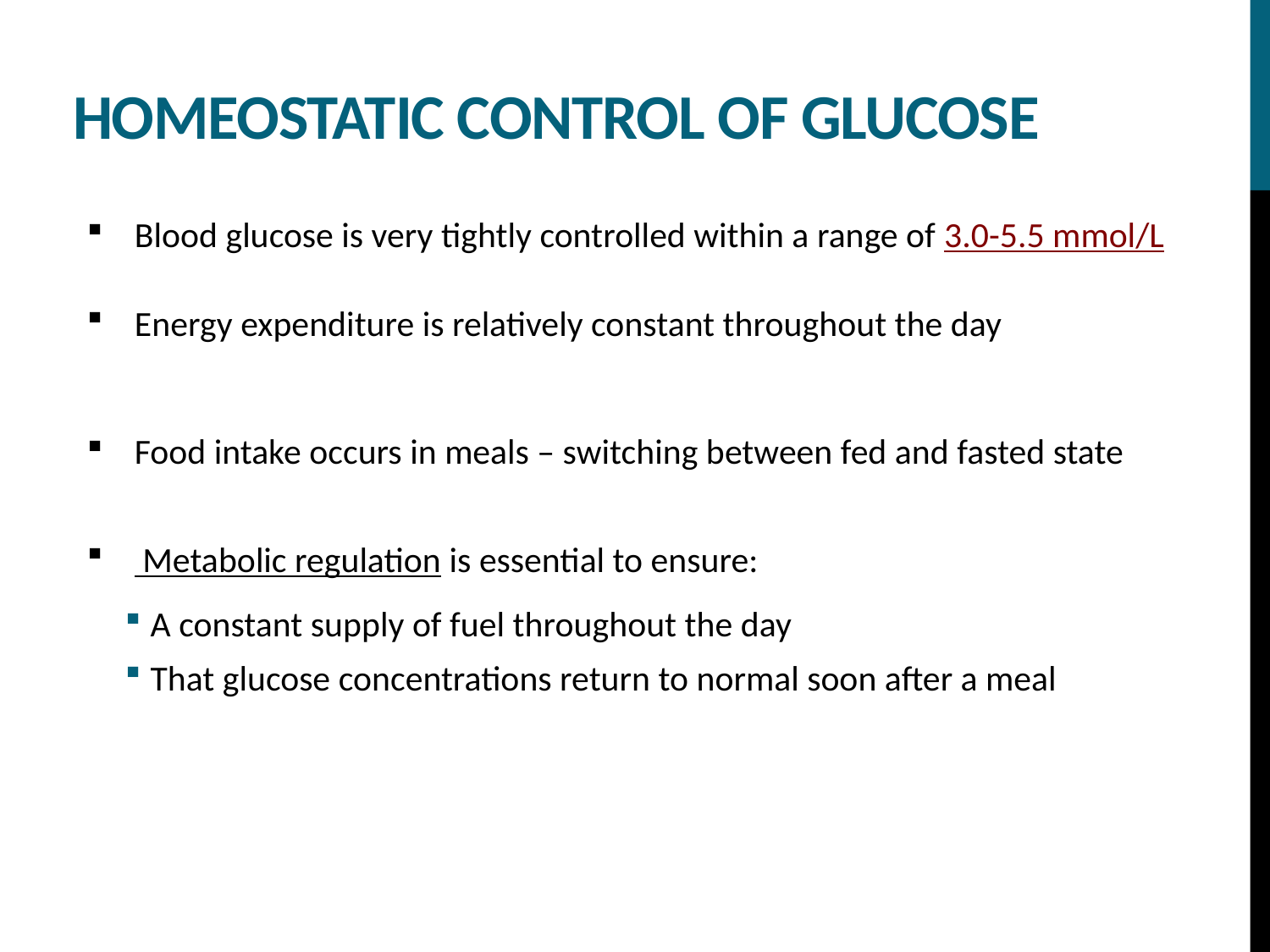

Homeostatic control of glucose
Blood glucose is very tightly controlled within a range of 3.0-5.5 mmol/L

Energy expenditure is relatively constant throughout the day

Food intake occurs in meals – switching between fed and fasted state

 Metabolic regulation is essential to ensure:
A constant supply of fuel throughout the day
That glucose concentrations return to normal soon after a meal